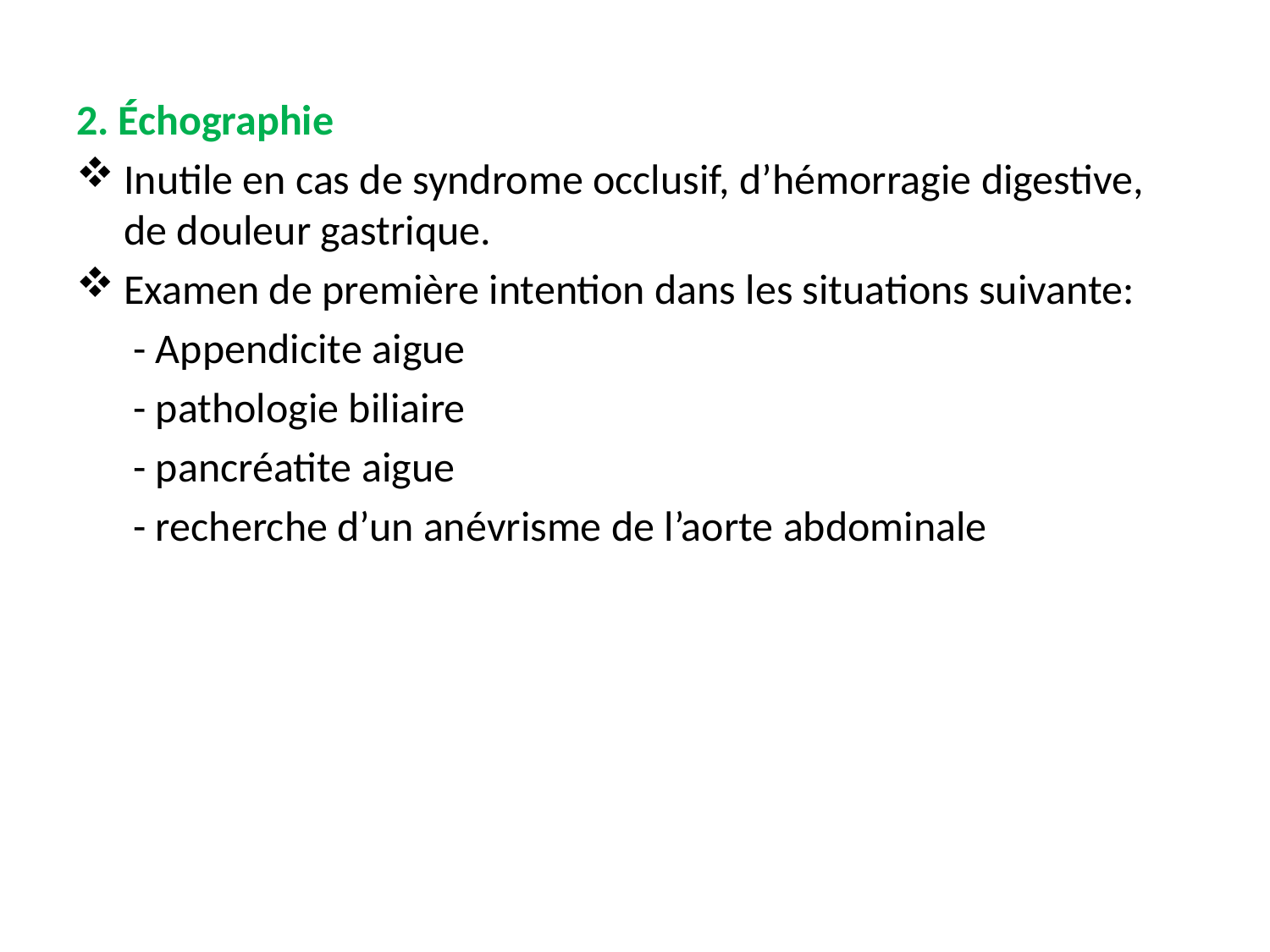

2. Échographie
Inutile en cas de syndrome occlusif, d’hémorragie digestive, de douleur gastrique.
Examen de première intention dans les situations suivante:
      - Appendicite aigue
      - pathologie biliaire
      - pancréatite aigue
      - recherche d’un anévrisme de l’aorte abdominale